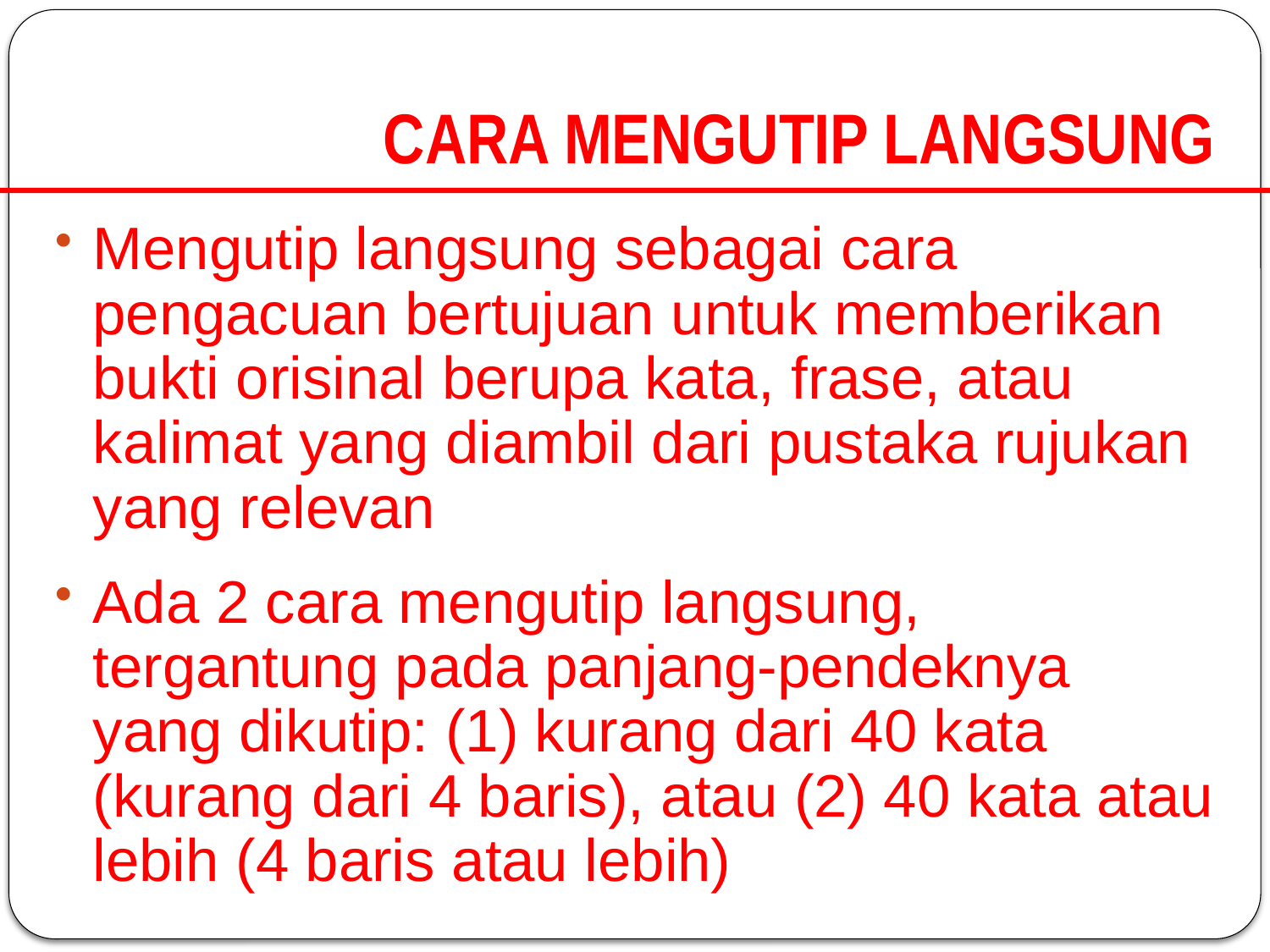

# CARA MENGUTIP LANGSUNG

Mengutip langsung sebagai cara pengacuan bertujuan untuk memberikan bukti orisinal berupa kata, frase, atau kalimat yang diambil dari pustaka rujukan yang relevan
Ada 2 cara mengutip langsung, tergantung pada panjang-pendeknya yang dikutip: (1) kurang dari 40 kata (kurang dari 4 baris), atau (2) 40 kata atau lebih (4 baris atau lebih)